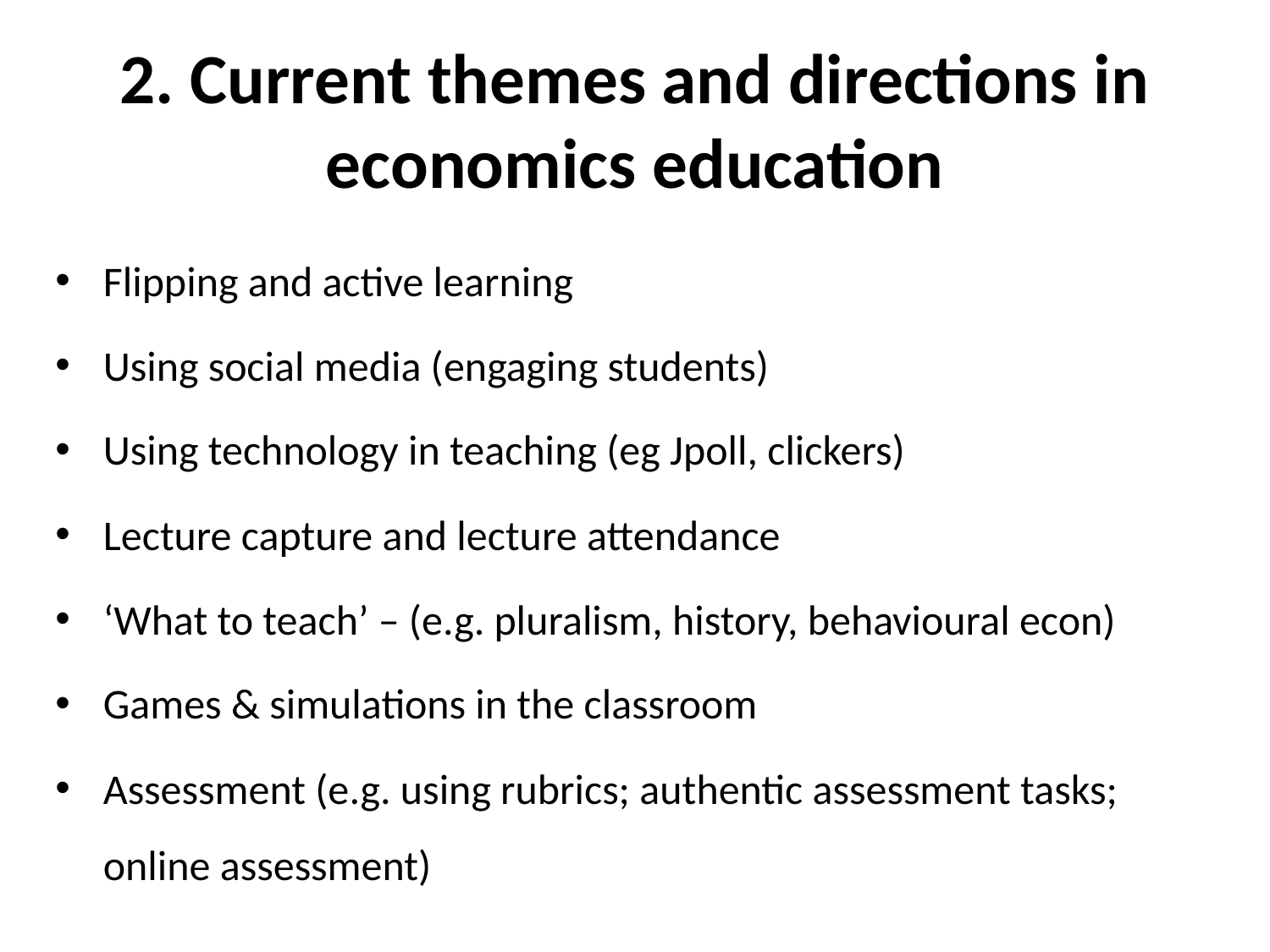

# 2. Current themes and directions in economics education
Flipping and active learning
Using social media (engaging students)
Using technology in teaching (eg Jpoll, clickers)
Lecture capture and lecture attendance
‘What to teach’ – (e.g. pluralism, history, behavioural econ)
Games & simulations in the classroom
Assessment (e.g. using rubrics; authentic assessment tasks; online assessment)